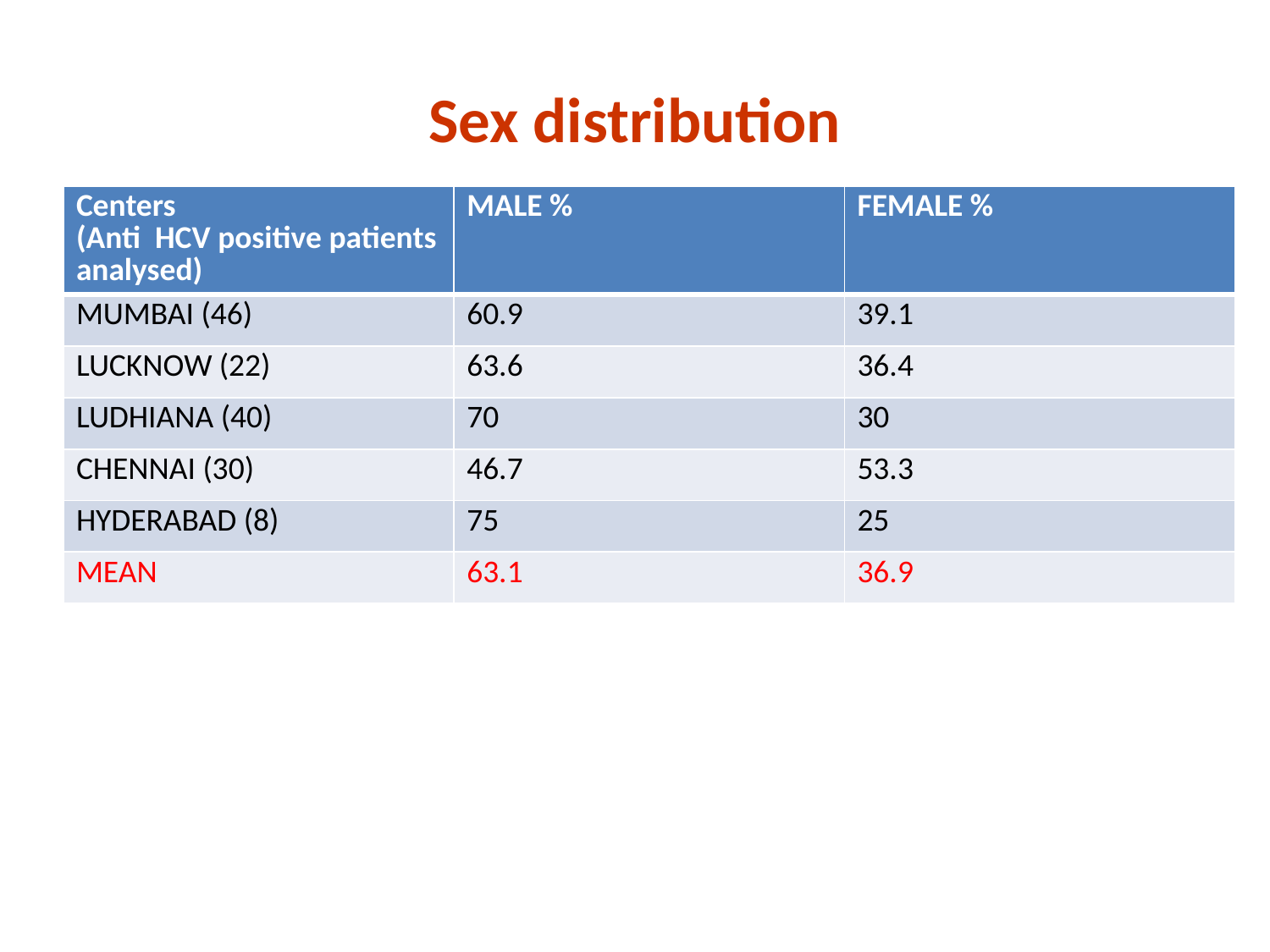

# Sex distribution
| Centers (Anti HCV positive patients analysed) | MALE % | FEMALE % |
| --- | --- | --- |
| MUMBAI (46) | 60.9 | 39.1 |
| LUCKNOW (22) | 63.6 | 36.4 |
| LUDHIANA (40) | 70 | 30 |
| CHENNAI (30) | 46.7 | 53.3 |
| HYDERABAD (8) | 75 | 25 |
| MEAN | 63.1 | 36.9 |